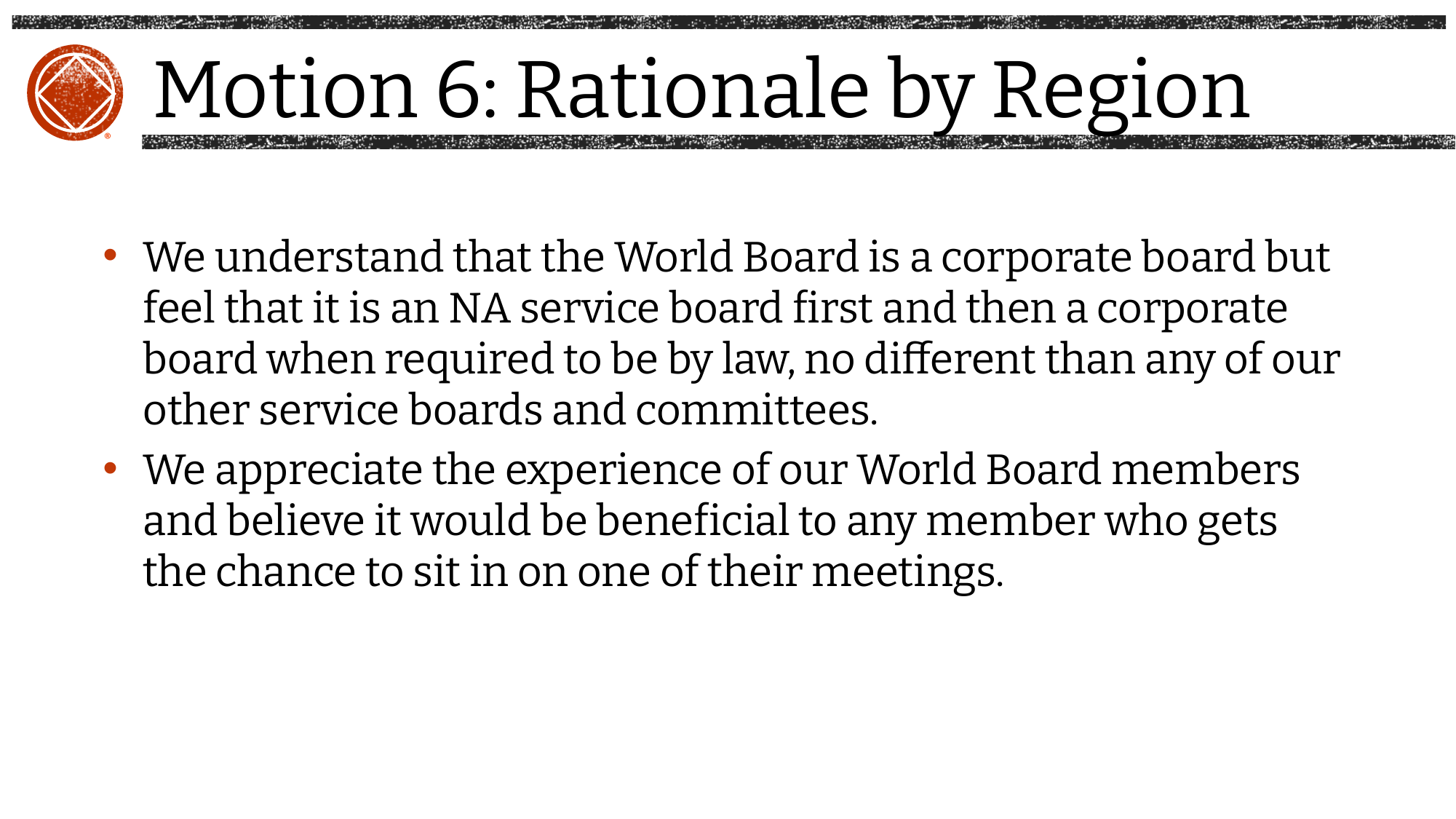

# Motion 6: Rationale by Region

®

We understand that the World Board is a corporate board but feel that it is an NA service board first and then a corporate board when required to be by law, no different than any of our other service boards and committees.
We appreciate the experience of our World Board members and believe it would be beneficial to any member who gets the chance to sit in on one of their meetings.